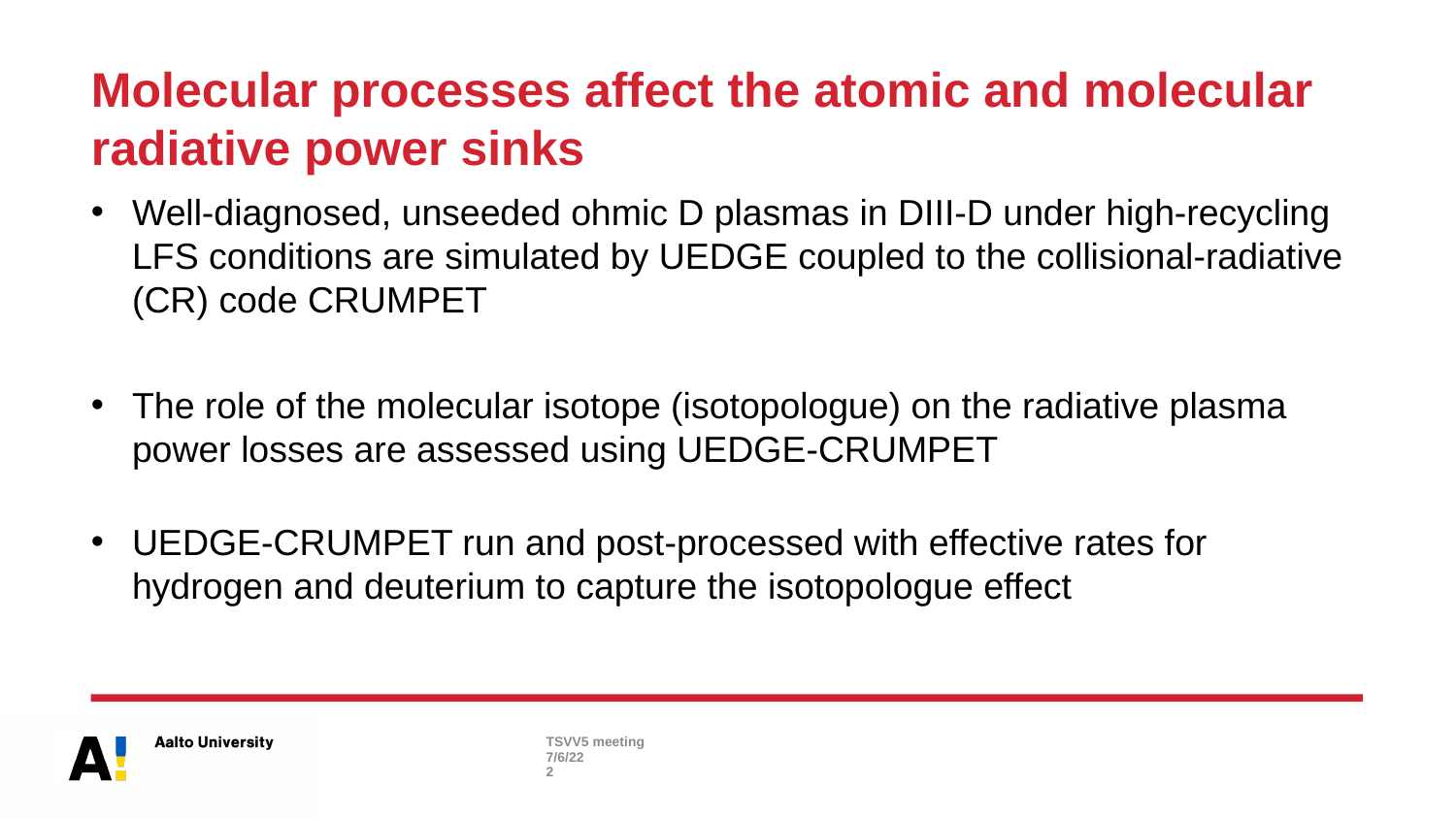

# Molecular processes affect the atomic and molecular radiative power sinks
Well-diagnosed, unseeded ohmic D plasmas in DIII-D under high-recycling LFS conditions are simulated by UEDGE coupled to the collisional-radiative (CR) code CRUMPET

The role of the molecular isotope (isotopologue) on the radiative plasma power losses are assessed using UEDGE-CRUMPET

UEDGE-CRUMPET run and post-processed with effective rates for hydrogen and deuterium to capture the isotopologue effect
TSVV5 meeting

7/6/22
2